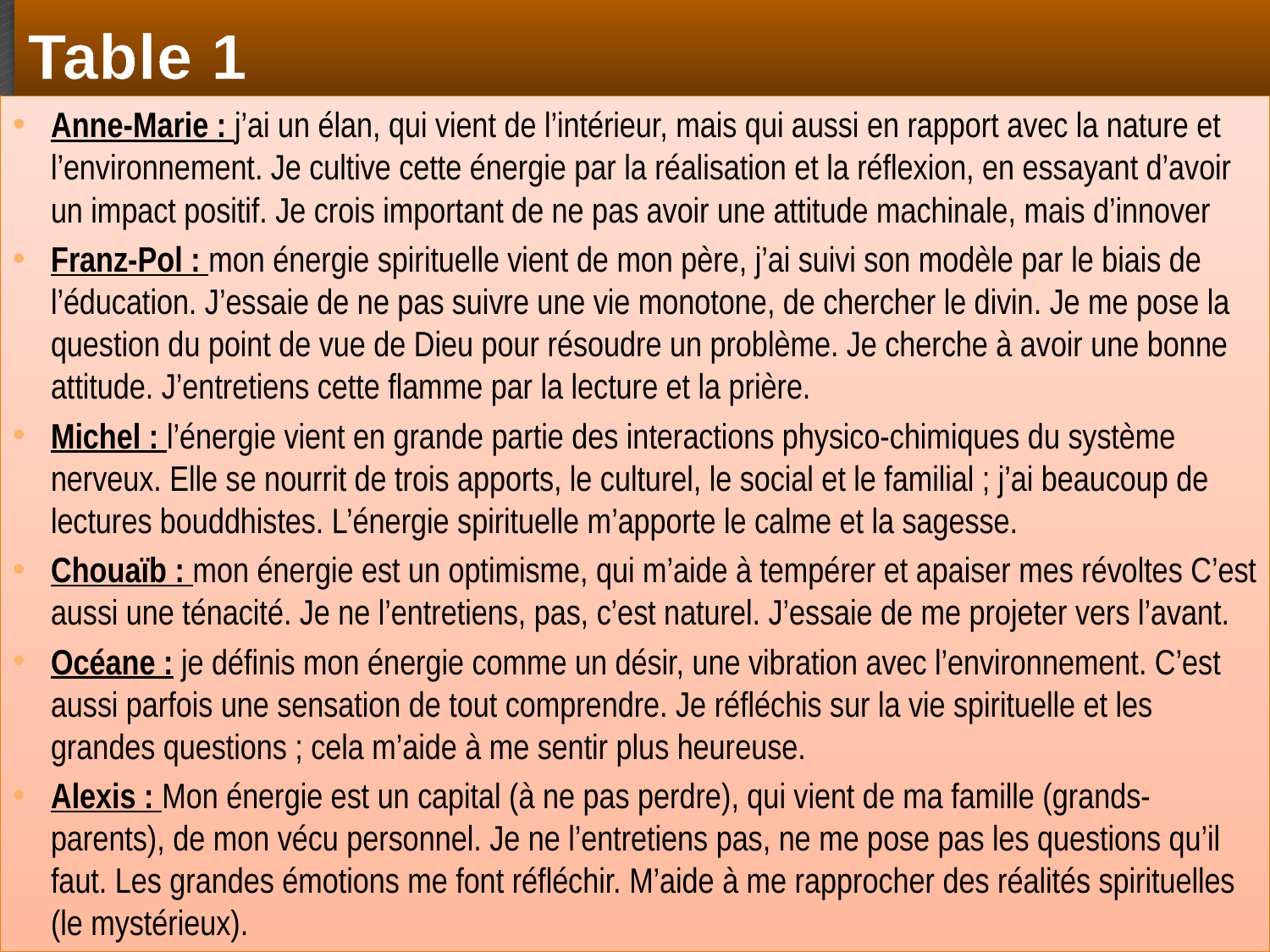

# Table 1
Anne-Marie : j’ai un élan, qui vient de l’intérieur, mais qui aussi en rapport avec la nature et l’environnement. Je cultive cette énergie par la réalisation et la réflexion, en essayant d’avoir un impact positif. Je crois important de ne pas avoir une attitude machinale, mais d’innover
Franz-Pol : mon énergie spirituelle vient de mon père, j’ai suivi son modèle par le biais de l’éducation. J’essaie de ne pas suivre une vie monotone, de chercher le divin. Je me pose la question du point de vue de Dieu pour résoudre un problème. Je cherche à avoir une bonne attitude. J’entretiens cette flamme par la lecture et la prière.
Michel : l’énergie vient en grande partie des interactions physico-chimiques du système nerveux. Elle se nourrit de trois apports, le culturel, le social et le familial ; j’ai beaucoup de lectures bouddhistes. L’énergie spirituelle m’apporte le calme et la sagesse.
Chouaïb : mon énergie est un optimisme, qui m’aide à tempérer et apaiser mes révoltes C’est aussi une ténacité. Je ne l’entretiens, pas, c’est naturel. J’essaie de me projeter vers l’avant.
Océane : je définis mon énergie comme un désir, une vibration avec l’environnement. C’est aussi parfois une sensation de tout comprendre. Je réfléchis sur la vie spirituelle et les grandes questions ; cela m’aide à me sentir plus heureuse.
Alexis : Mon énergie est un capital (à ne pas perdre), qui vient de ma famille (grands-parents), de mon vécu personnel. Je ne l’entretiens pas, ne me pose pas les questions qu’il faut. Les grandes émotions me font réfléchir. M’aide à me rapprocher des réalités spirituelles (le mystérieux).